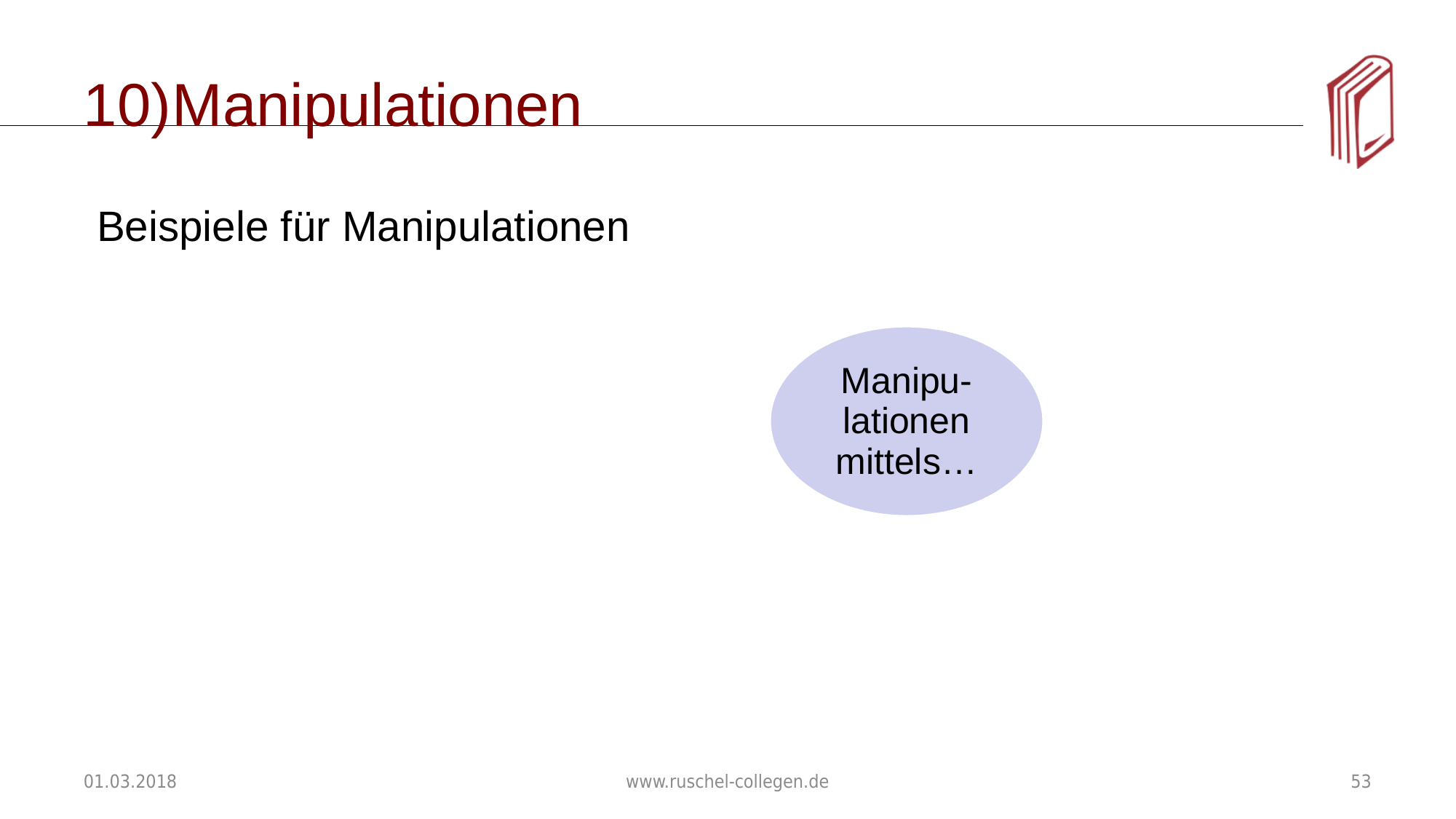

# Manipulationen
Manipu-lationen mittels…
Beispiele für Manipulationen

01.03.2018
www.ruschel-collegen.de
53